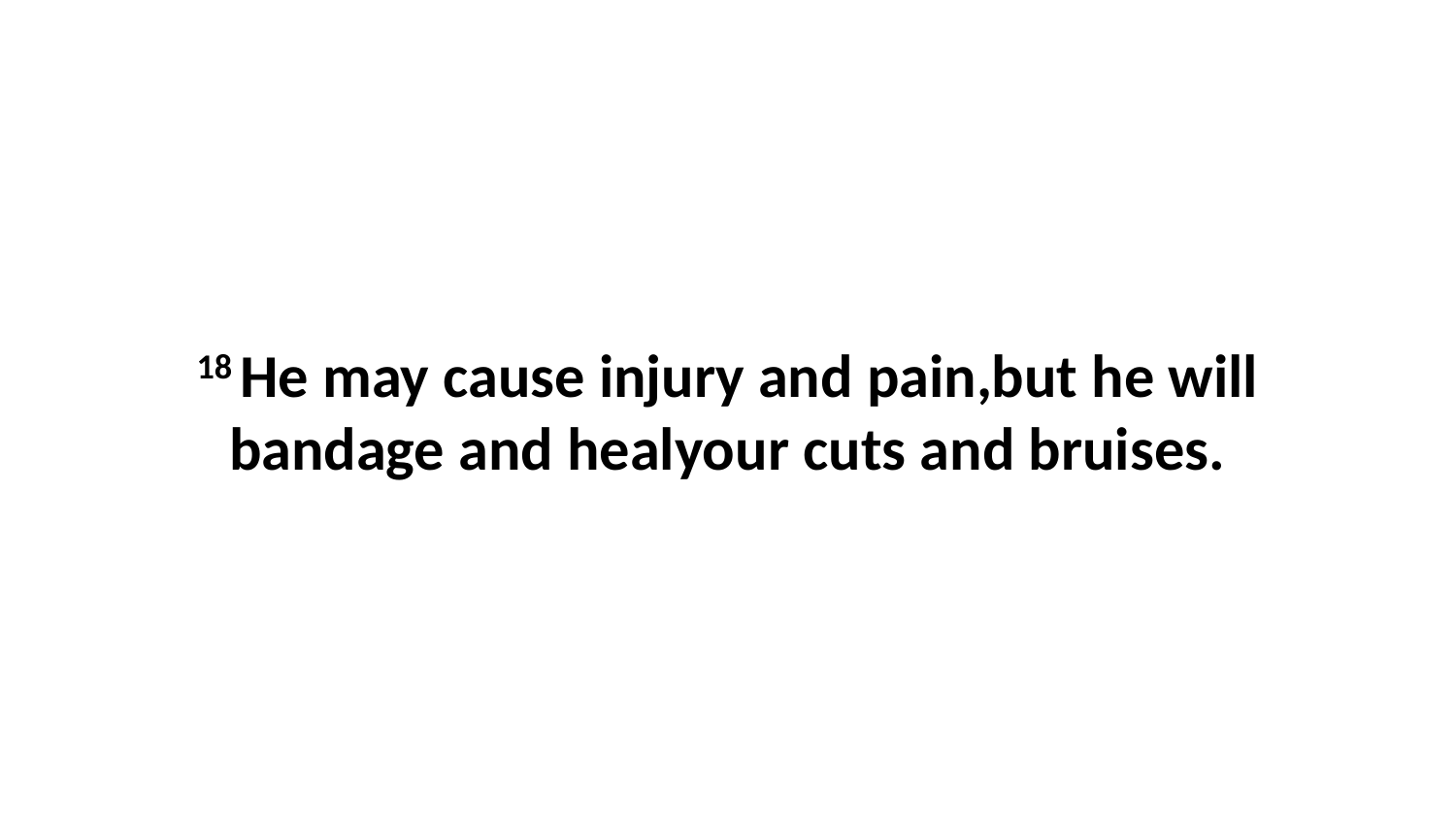

18 He may cause injury and pain,but he will bandage and healyour cuts and bruises.